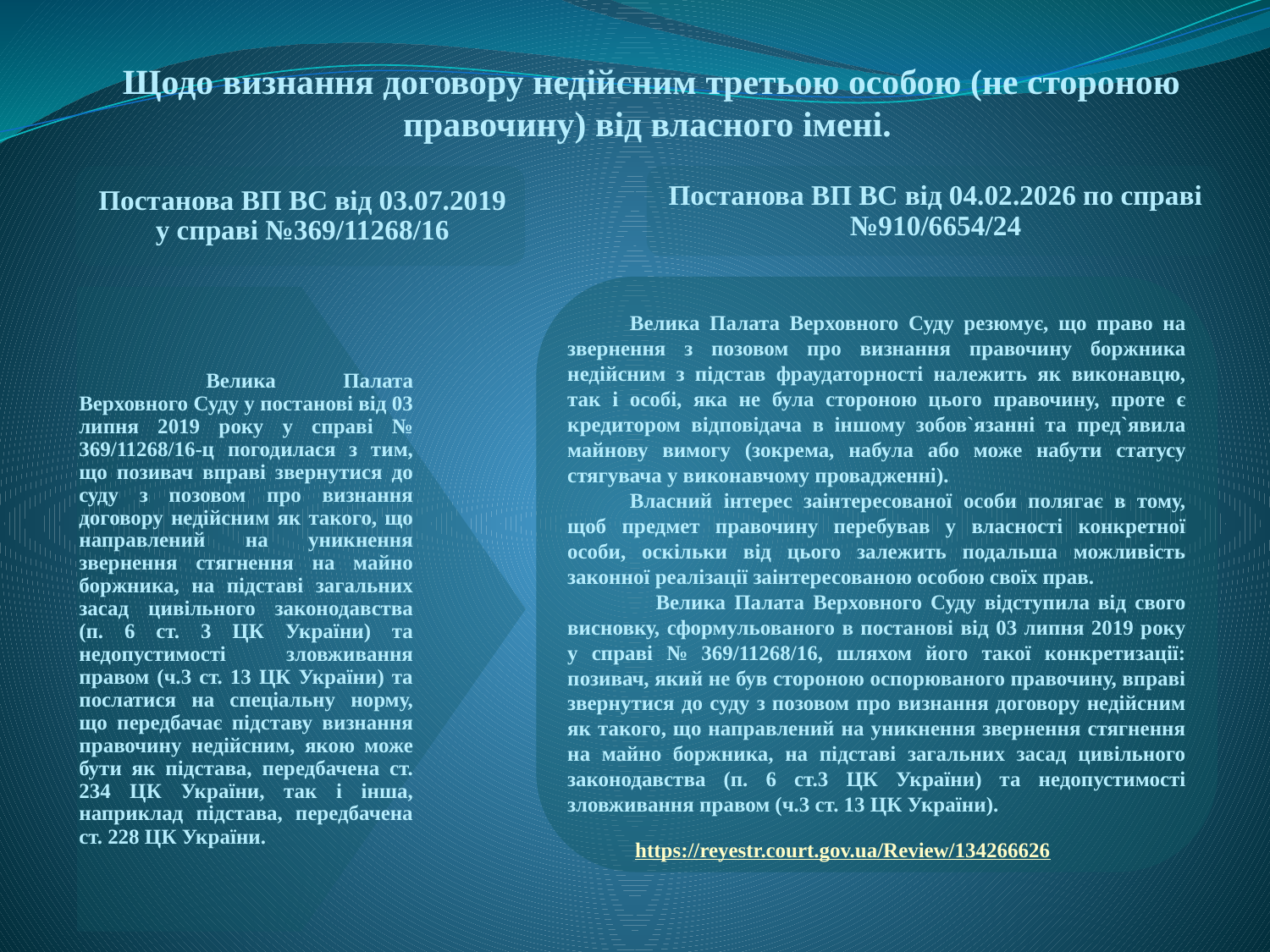

Щодо визнання договору недійсним третьою особою (не стороною правочину) від власного імені.

Постанова ВП ВС від 03.07.2019 у справі №369/11268/16
Постанова ВП ВС від 04.02.2026 по справі №910/6654/24

Велика Палата Верховного Суду резюмує, що право на звернення з позовом про визнання правочину боржника недійсним з підстав фраудаторності належить як виконавцю, так і особі, яка не була стороною цього правочину, проте є кредитором відповідача в іншому зобов`язанні та пред`явила майнову вимогу (зокрема, набула або може набути статусу стягувача у виконавчому провадженні).
Власний інтерес заінтересованої особи полягає в тому, щоб предмет правочину перебував у власності конкретної особи, оскільки від цього залежить подальша можливість законної реалізації заінтересованою особою своїх прав.
   Велика Палата Верховного Суду відступила від свого висновку, сформульованого в постанові від 03 липня 2019 року у справі № 369/11268/16, шляхом його такої конкретизації: позивач, який не був стороною оспорюваного правочину, вправі звернутися до суду з позовом про визнання договору недійсним як такого, що направлений на уникнення звернення стягнення на майно боржника, на підставі загальних засад цивільного законодавства (п. 6 ст.3 ЦК України) та недопустимості зловживання правом (ч.3 ст. 13 ЦК України).

 https://reyestr.court.gov.ua/Review/134266626
	Велика Палата Верховного Суду у постанові від 03 липня 2019 року у справі № 369/11268/16-ц погодилася з тим, що позивач вправі звернутися до суду з позовом про визнання договору недійсним як такого, що направлений на уникнення звернення стягнення на майно боржника, на підставі загальних засад цивільного законодавства (п. 6 ст. 3 ЦК України) та недопустимості зловживання правом (ч.3 ст. 13 ЦК України) та послатися на спеціальну норму, що передбачає підставу визнання правочину недійсним, якою може бути як підстава, передбачена ст. 234 ЦК України, так і інша, наприклад підстава, передбачена ст. 228 ЦК України.